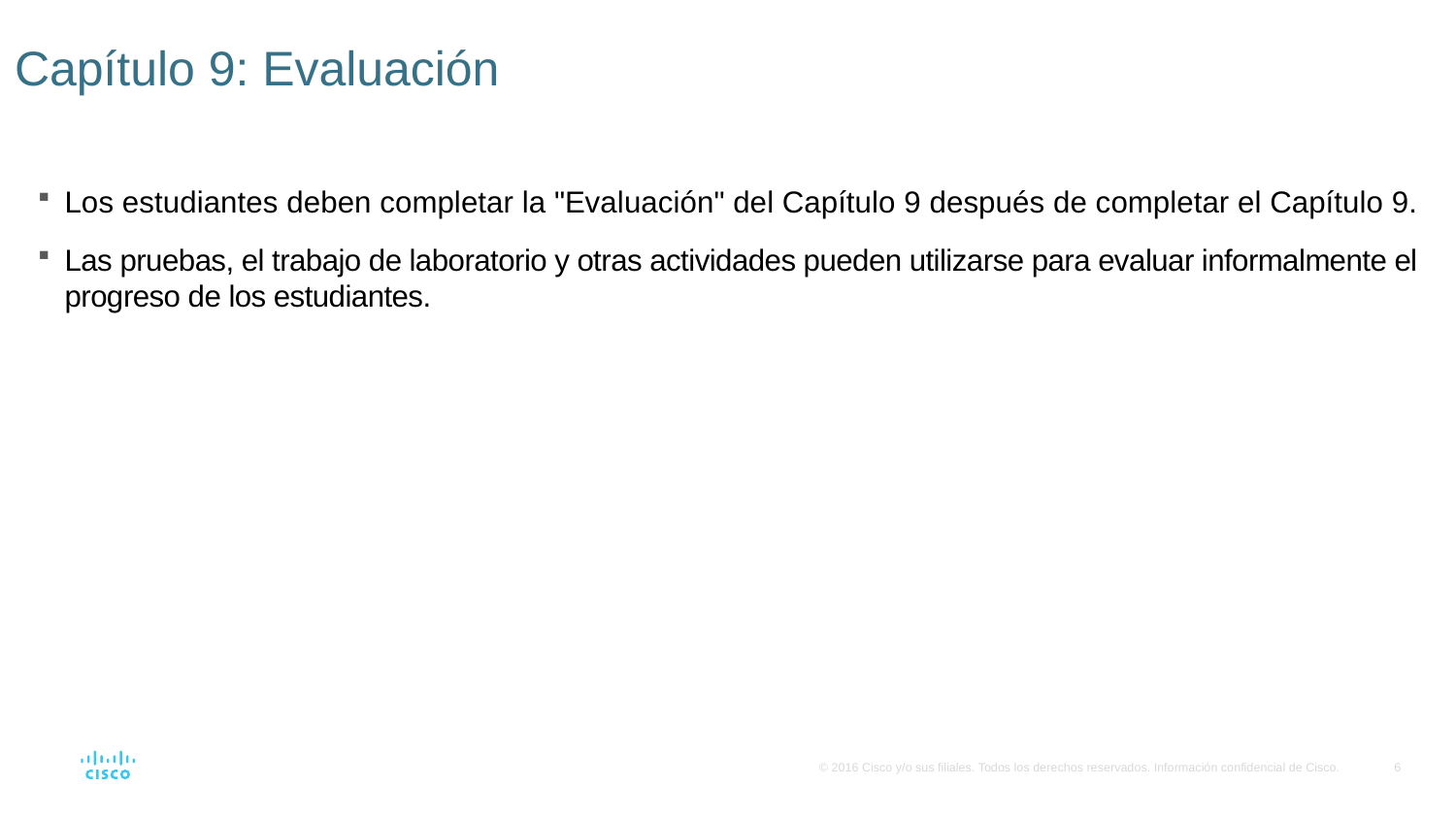

# Capítulo 9: Evaluación
Los estudiantes deben completar la "Evaluación" del Capítulo 9 después de completar el Capítulo 9.
Las pruebas, el trabajo de laboratorio y otras actividades pueden utilizarse para evaluar informalmente el progreso de los estudiantes.